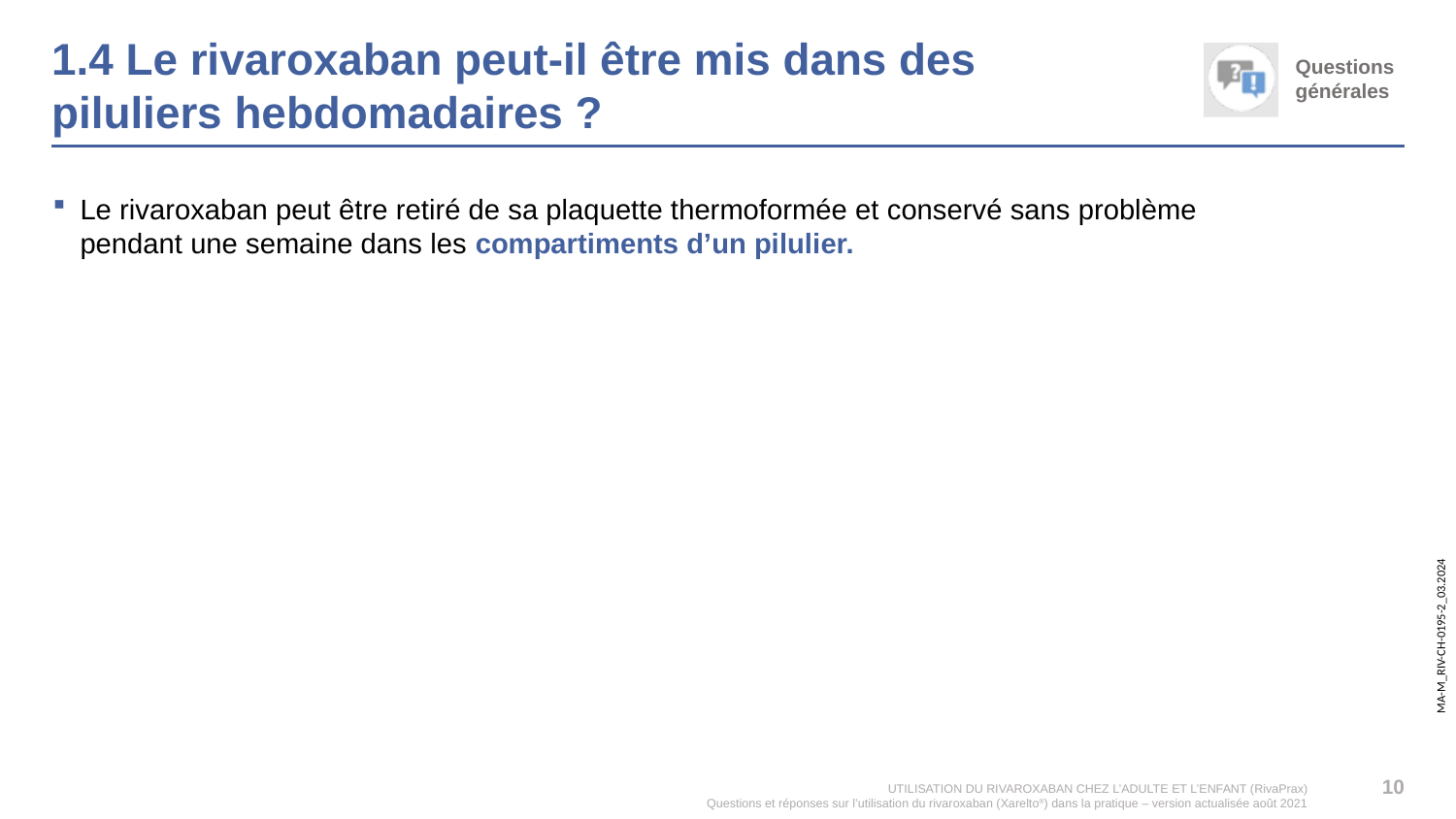

# 1.4 Le rivaroxaban peut-il être mis dans des piluliers hebdomadaires ?
Le rivaroxaban peut être retiré de sa plaquette thermoformée et conservé sans problème pendant une semaine dans les compartiments d’un pilulier.
10